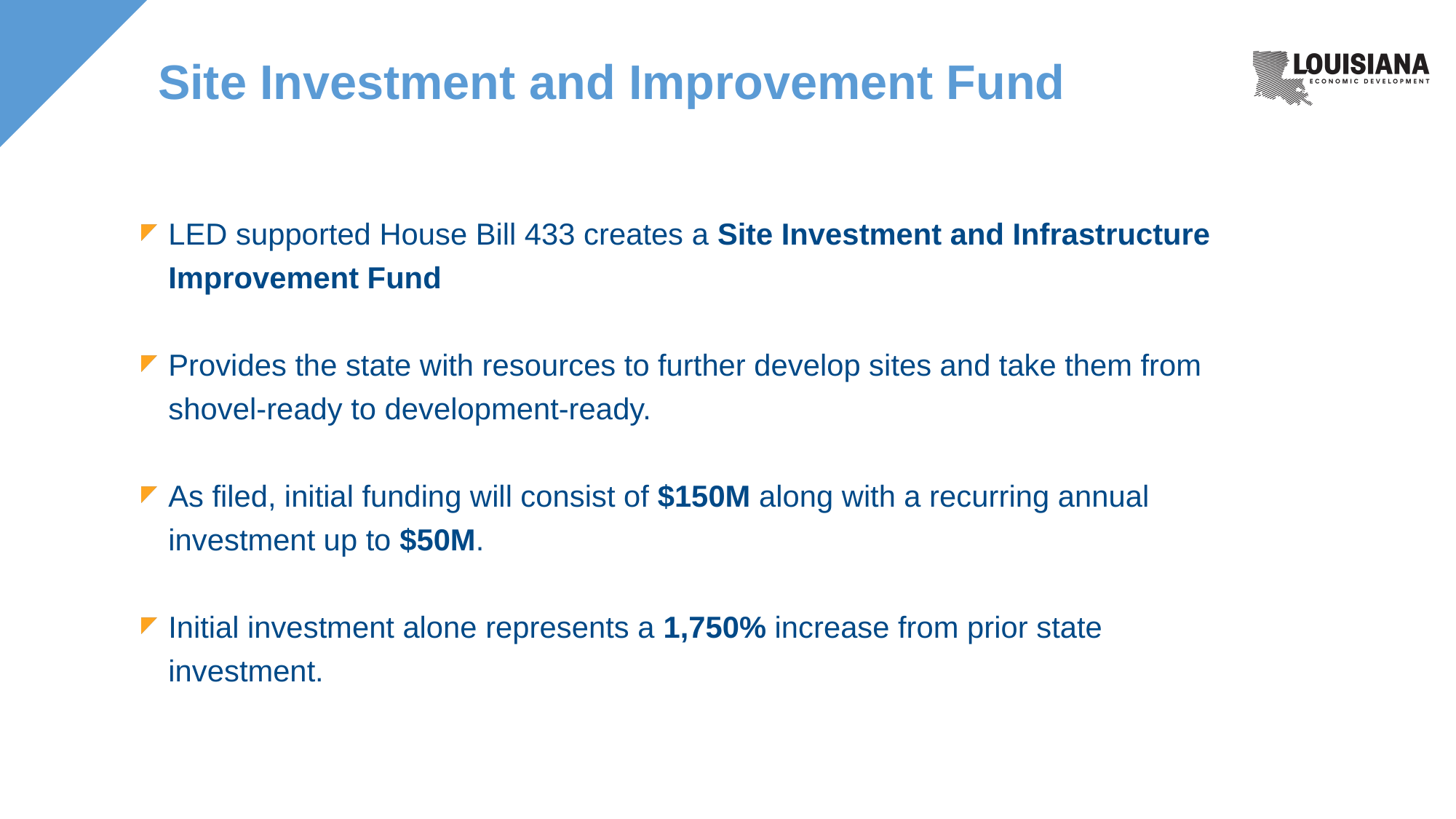

Site Investment and Improvement Fund
LED supported House Bill 433 creates a Site Investment and Infrastructure Improvement Fund

Provides the state with resources to further develop sites and take them from shovel-ready to development-ready.

As filed, initial funding will consist of $150M along with a recurring annual investment up to $50M.

Initial investment alone represents a 1,750% increase from prior state investment.